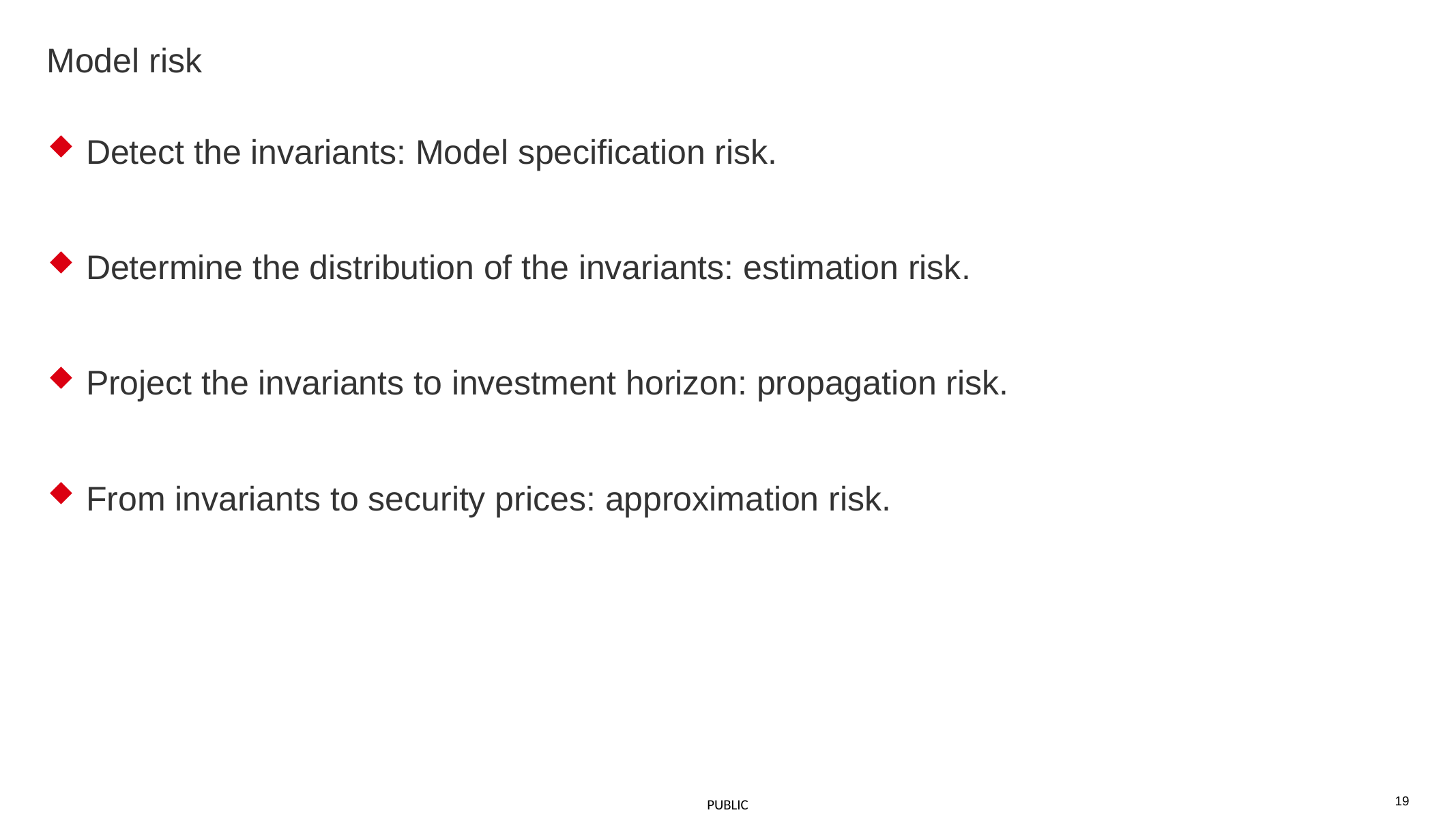

# Model risk
Detect the invariants: Model specification risk.

Determine the distribution of the invariants: estimation risk.

Project the invariants to investment horizon: propagation risk.

From invariants to security prices: approximation risk.